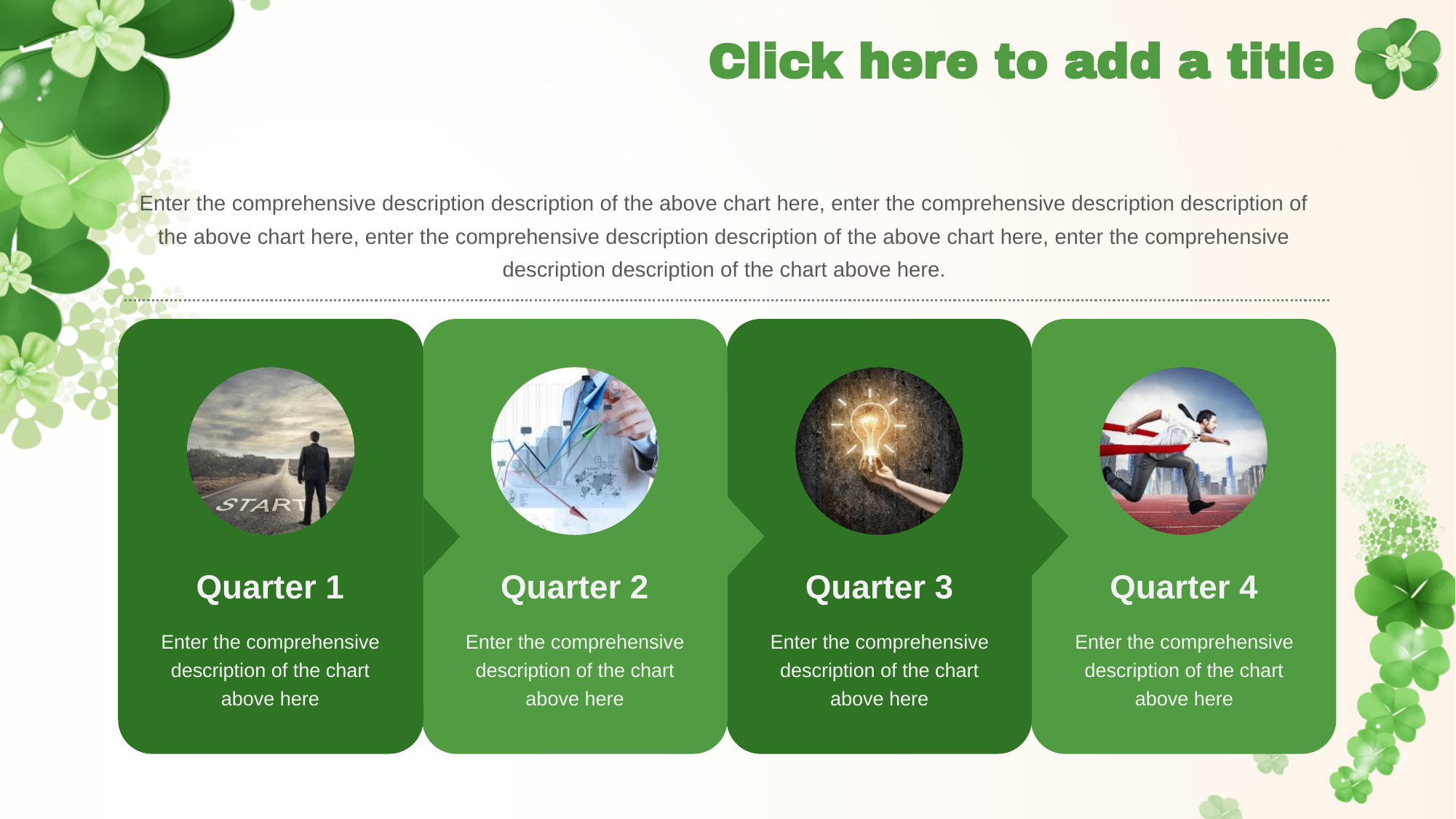

# Click here to add a title
Enter the comprehensive description description of the above chart here, enter the comprehensive description description of the above chart here, enter the comprehensive description description of the above chart here, enter the comprehensive description description of the chart above here.

Quarter 1
Quarter 2
Quarter 3
Quarter 4
Enter the comprehensive description of the chart above here
Enter the comprehensive description of the chart above here
Enter the comprehensive description of the chart above here
Enter the comprehensive description of the chart above here